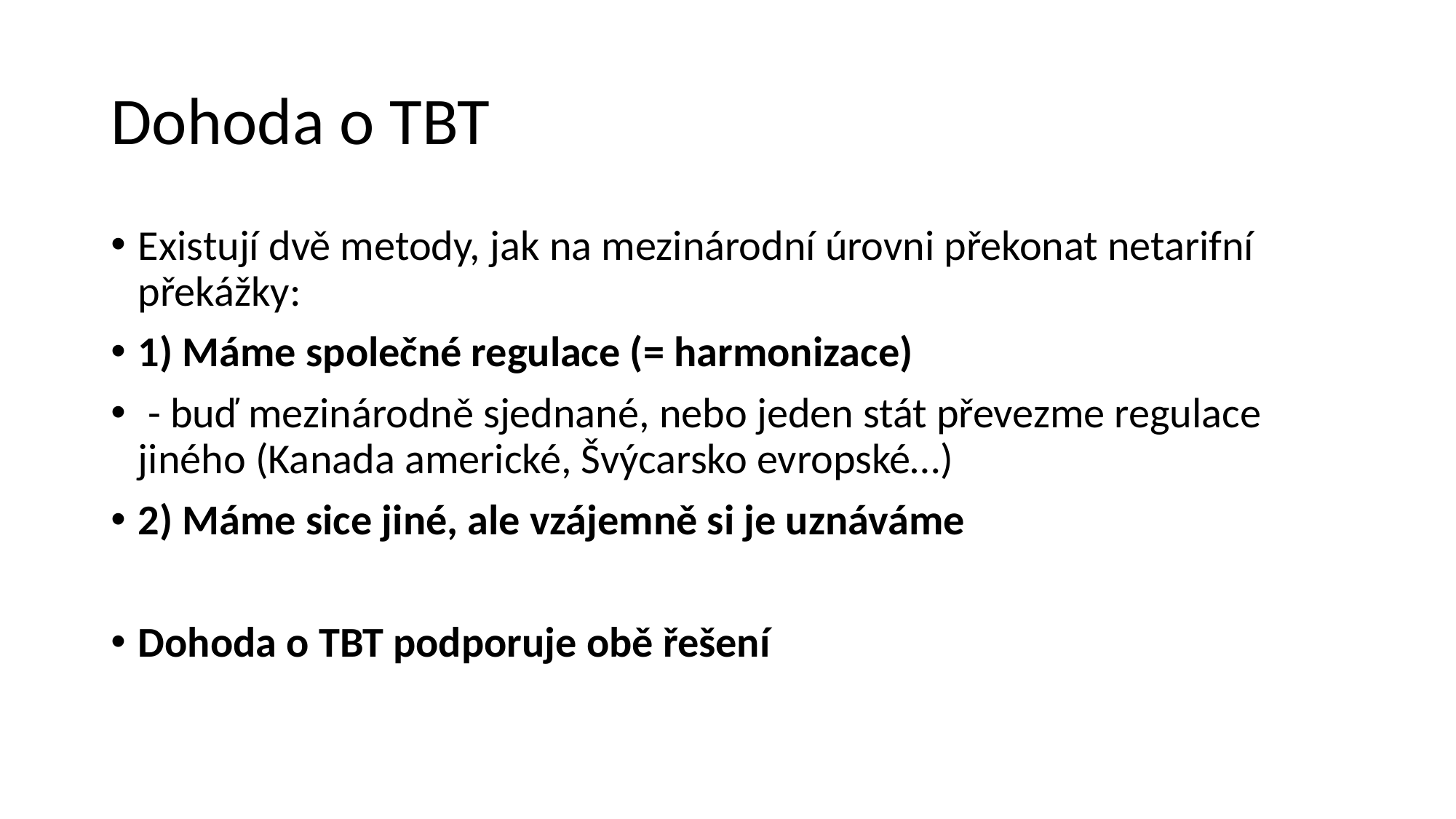

# Dohoda o TBT
Existují dvě metody, jak na mezinárodní úrovni překonat netarifní překážky:
1) Máme společné regulace (= harmonizace)
 - buď mezinárodně sjednané, nebo jeden stát převezme regulace jiného (Kanada americké, Švýcarsko evropské…)
2) Máme sice jiné, ale vzájemně si je uznáváme

Dohoda o TBT podporuje obě řešení